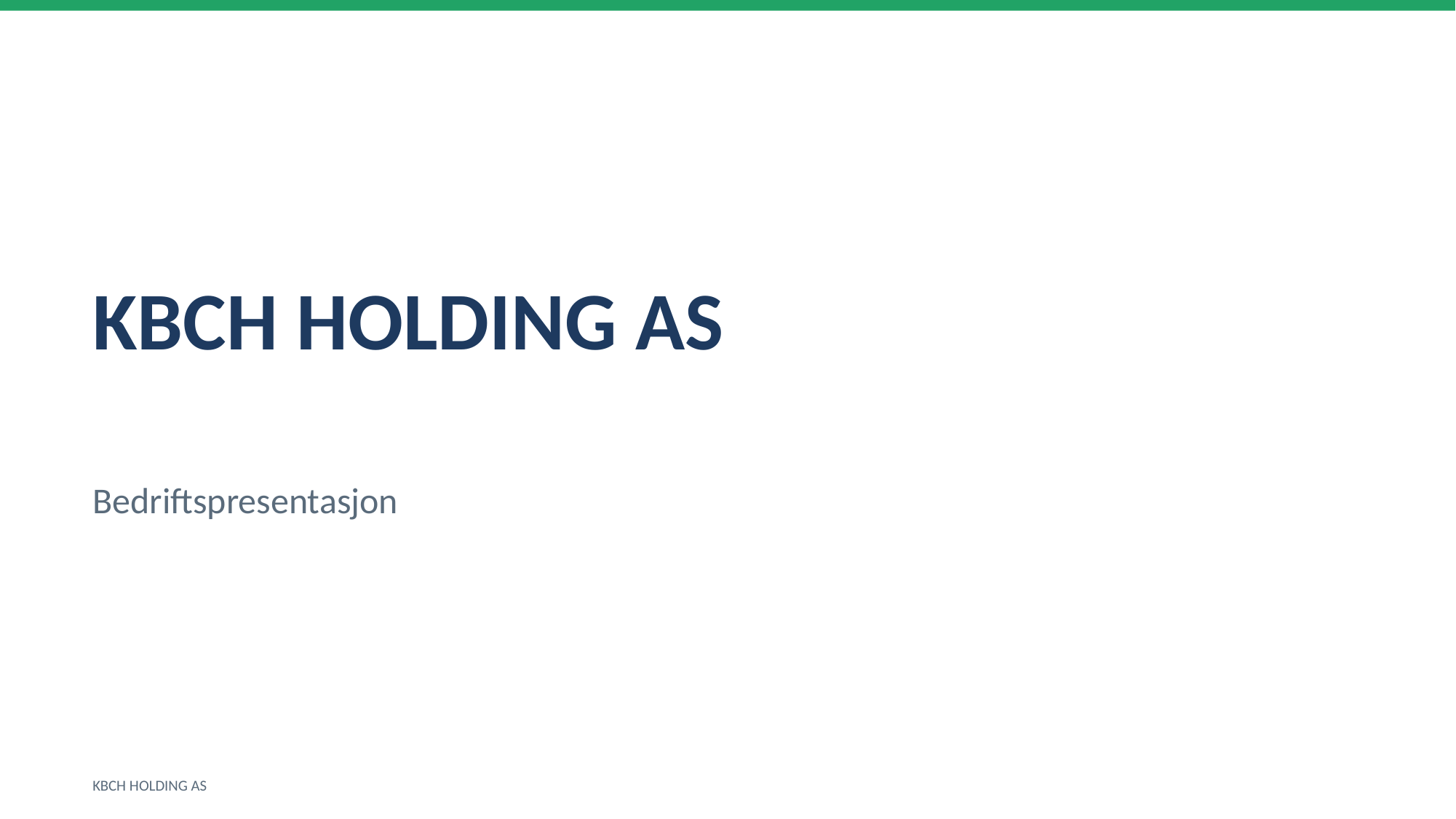

KBCH HOLDING AS
Bedriftspresentasjon
KBCH HOLDING AS